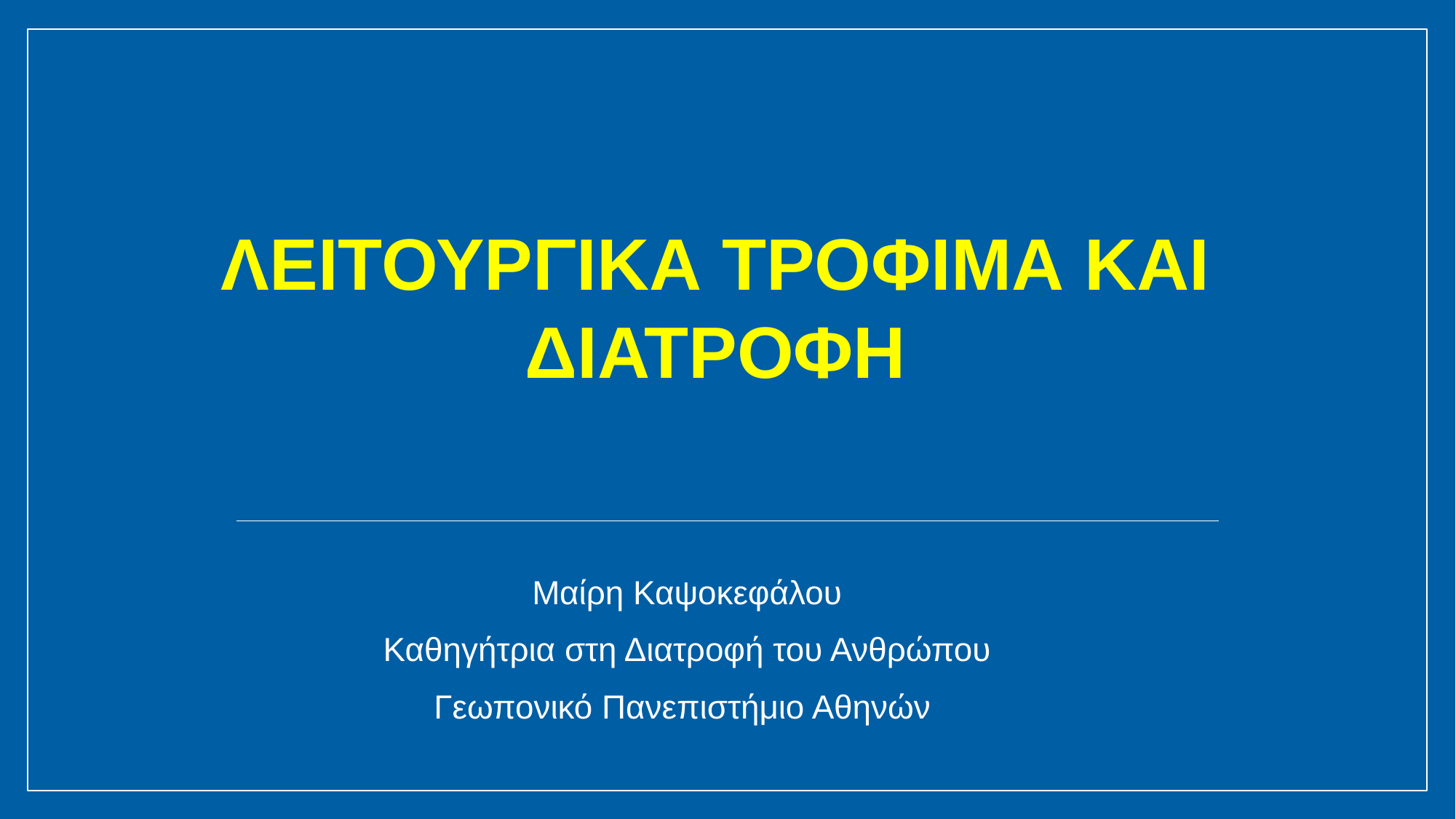

# ΛΕΙΤΟΥΡΓΙΚΑ ΤΡΟΦΙΜΑ ΚΑΙ ΔΙΑΤΡΟΦΗ
Μαίρη Καψοκεφάλου
Καθηγήτρια στη Διατροφή του Ανθρώπου
Γεωπονικό Πανεπιστήμιο Αθηνών